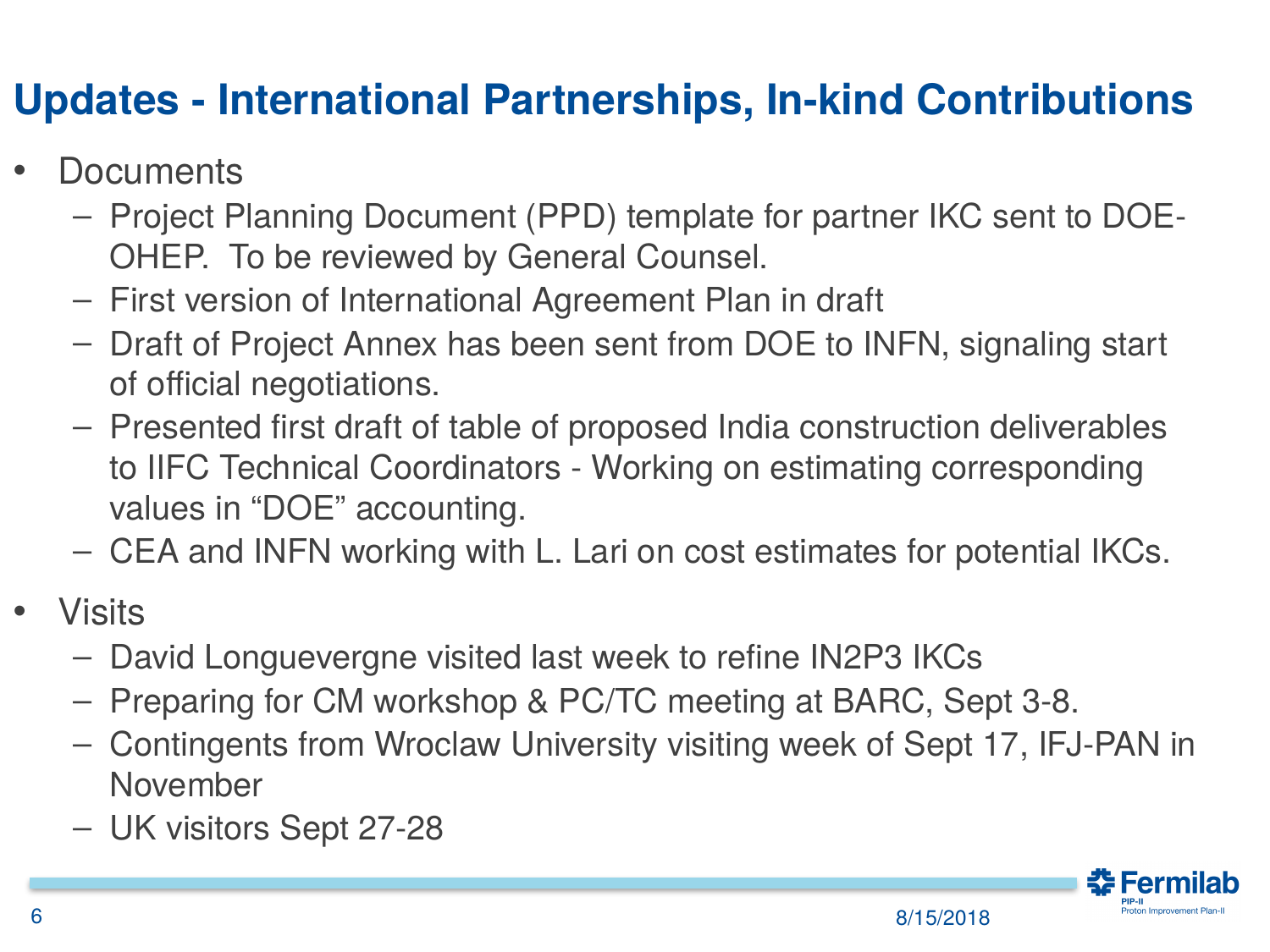

# Updates - International Partnerships, In-kind Contributions
Documents
Project Planning Document (PPD) template for partner IKC sent to DOE-OHEP.  To be reviewed by General Counsel.
First version of International Agreement Plan in draft
Draft of Project Annex has been sent from DOE to INFN, signaling start of official negotiations.
Presented first draft of table of proposed India construction deliverables to IIFC Technical Coordinators - Working on estimating corresponding values in “DOE” accounting.
CEA and INFN working with L. Lari on cost estimates for potential IKCs.
Visits
David Longuevergne visited last week to refine IN2P3 IKCs
Preparing for CM workshop & PC/TC meeting at BARC, Sept 3-8.
Contingents from Wroclaw University visiting week of Sept 17, IFJ-PAN in November
UK visitors Sept 27-28

6
8/15/2018